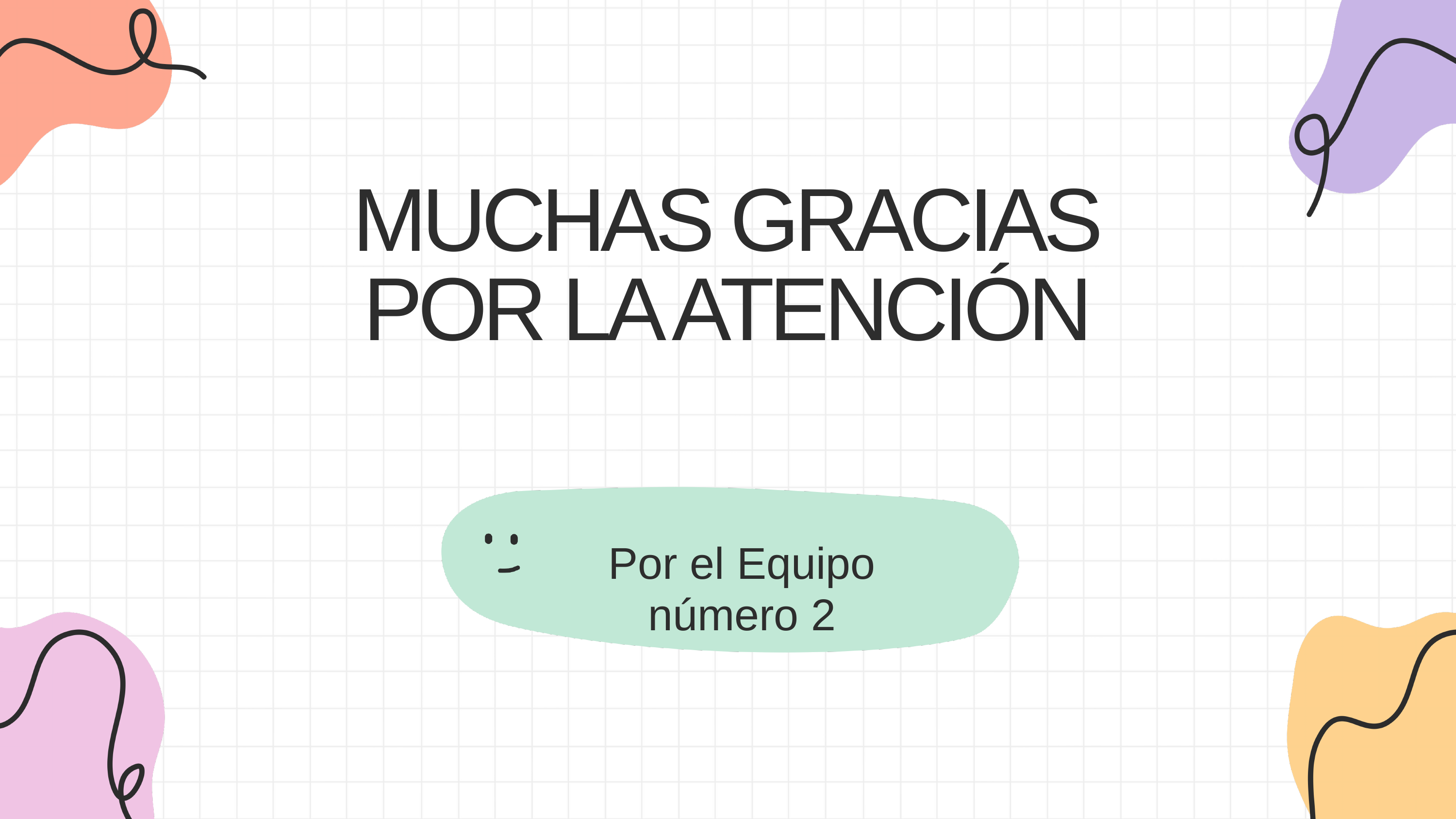

MUCHAS GRACIAS
POR LA ATENCIÓN

Por el Equipo número 2